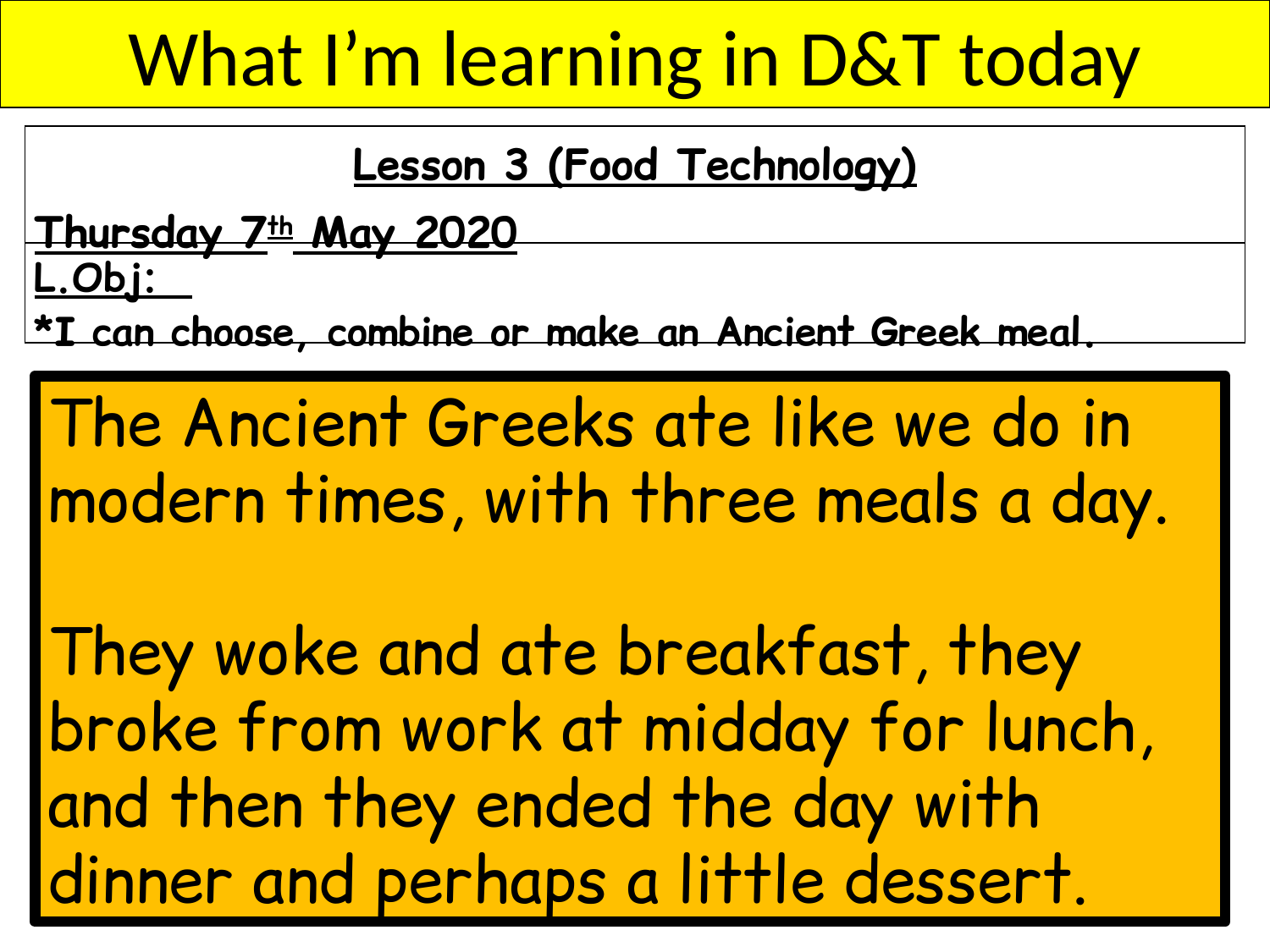

What I’m learning in D&T today

| Lesson 3 (Food Technology) Thursday 7th May 2020 |
| --- |
| L.Obj: \*I can choose, combine or make an Ancient Greek meal. |
The Ancient Greeks ate like we do in modern times, with three meals a day.

They woke and ate breakfast, they broke from work at midday for lunch, and then they ended the day with dinner and perhaps a little dessert.